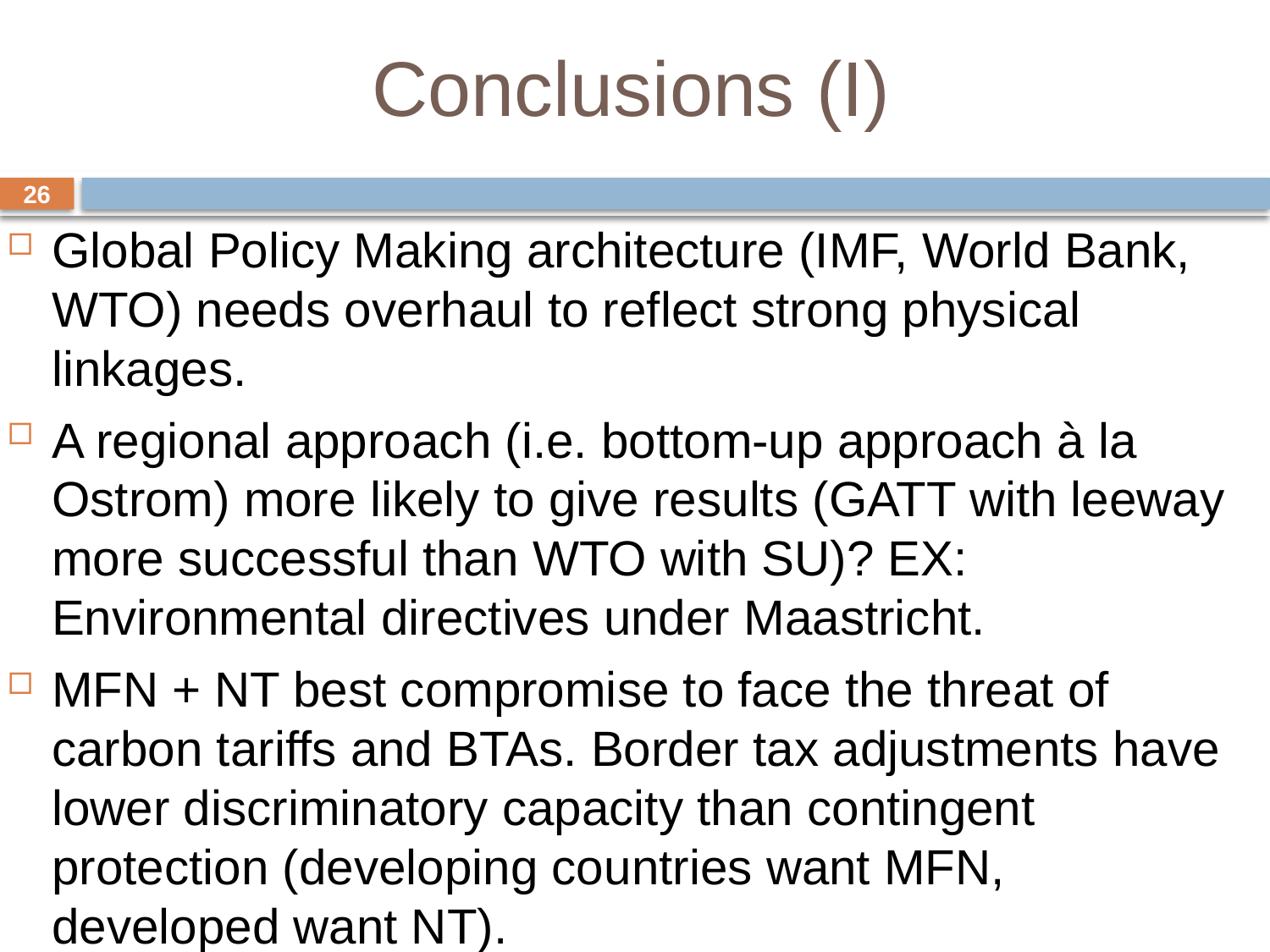

# Conclusions (I)
26
Global Policy Making architecture (IMF, World Bank, WTO) needs overhaul to reflect strong physical linkages.
A regional approach (i.e. bottom-up approach à la Ostrom) more likely to give results (GATT with leeway more successful than WTO with SU)? EX: Environmental directives under Maastricht.
MFN + NT best compromise to face the threat of carbon tariffs and BTAs. Border tax adjustments have lower discriminatory capacity than contingent protection (developing countries want MFN, developed want NT).
Subsidy rules at the WTO need to be modified.